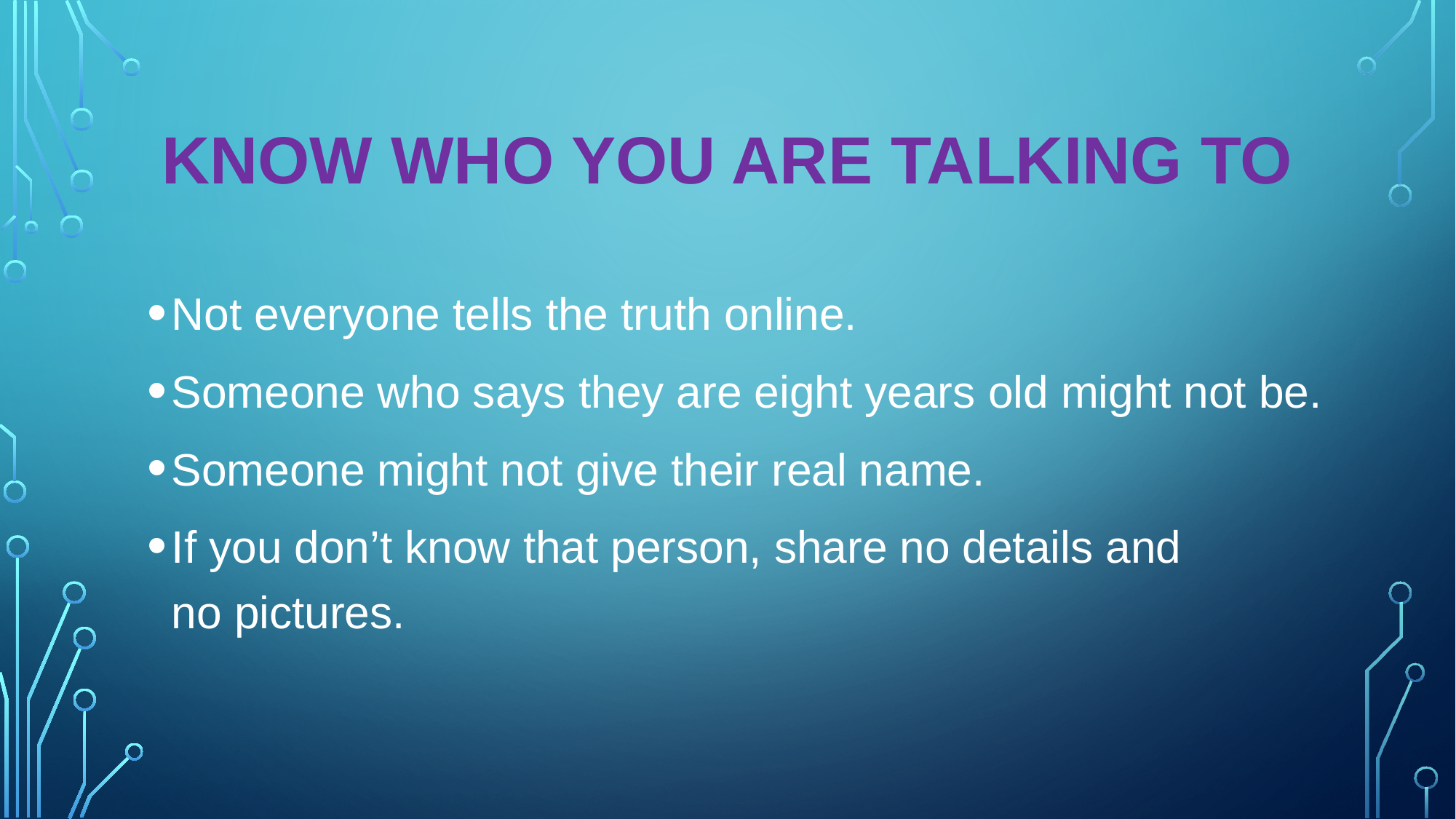

# Know who you are talking to
Not everyone tells the truth online.
Someone who says they are eight years old might not be.
Someone might not give their real name.
If you don’t know that person, share no details and
no pictures.